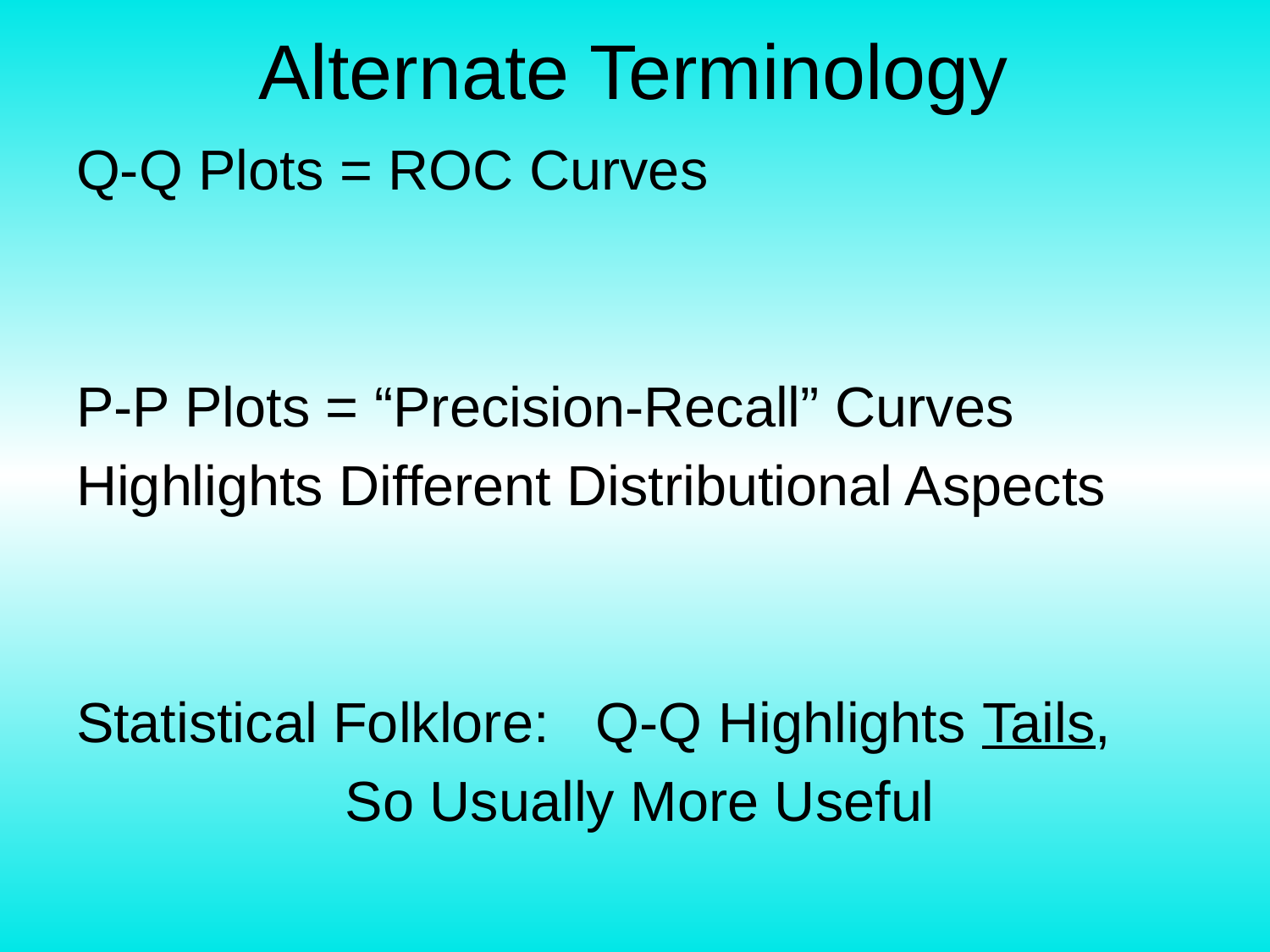

# Alternate Terminology
Q-Q Plots = ROC Curves

P-P Plots = “Precision-Recall” Curves
Highlights Different Distributional Aspects

Statistical Folklore:   Q-Q Highlights Tails,
So Usually More Useful